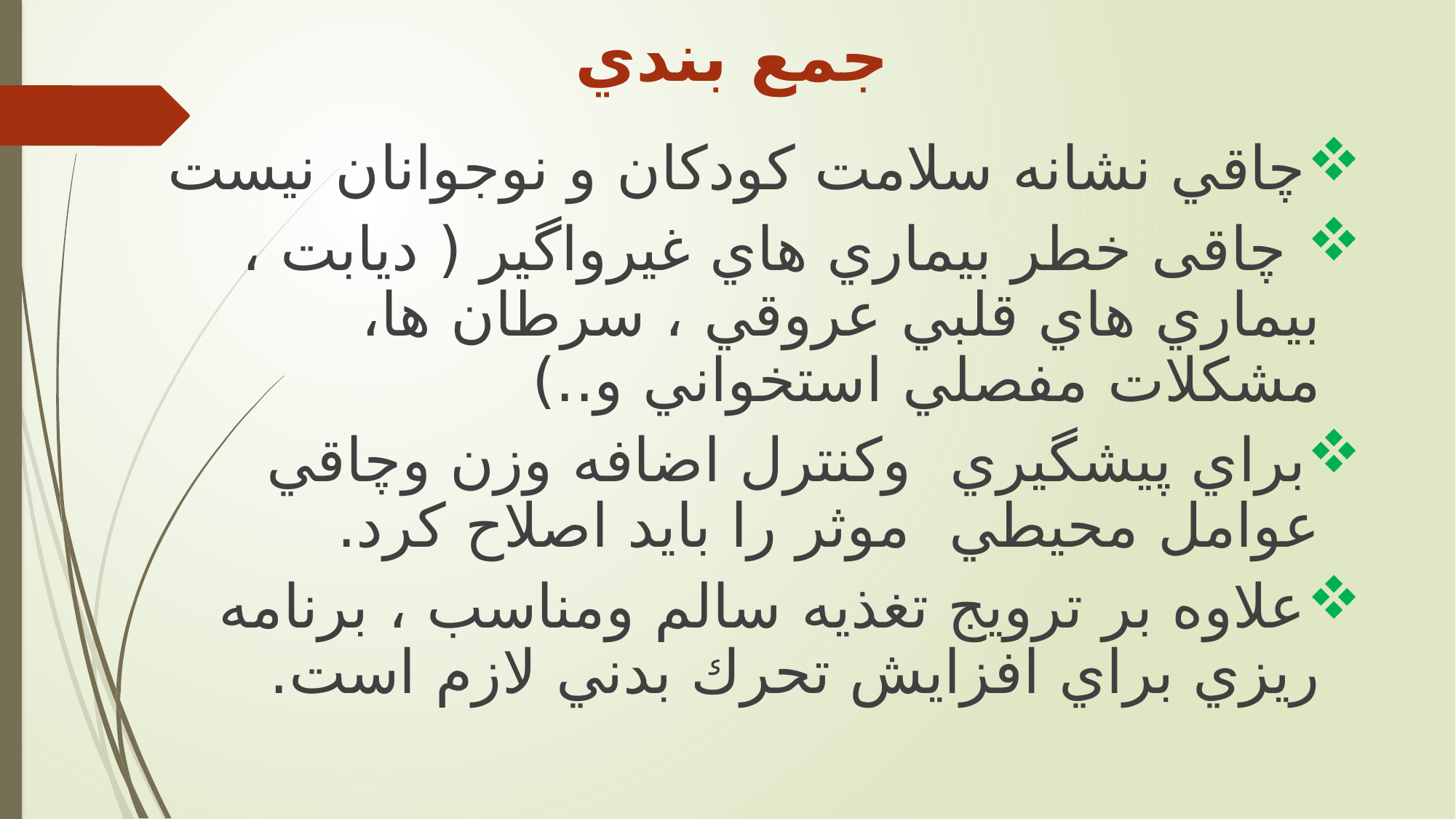

# جمع بندي
چاقي نشانه سلامت کودکان و نوجوانان نیست
 چاقی خطر بيماري هاي غيرواگير ( ديابت ، بيماري هاي قلبي عروقي ، سرطان ها، مشكلات مفصلي استخواني و..)
براي پيشگيري  وكنترل اضافه وزن وچاقي عوامل محيطي  موثر را بايد اصلاح کرد.
علاوه بر ترويج تغذيه سالم ومناسب ، برنامه ريزي براي افزايش تحرك بدني لازم است.